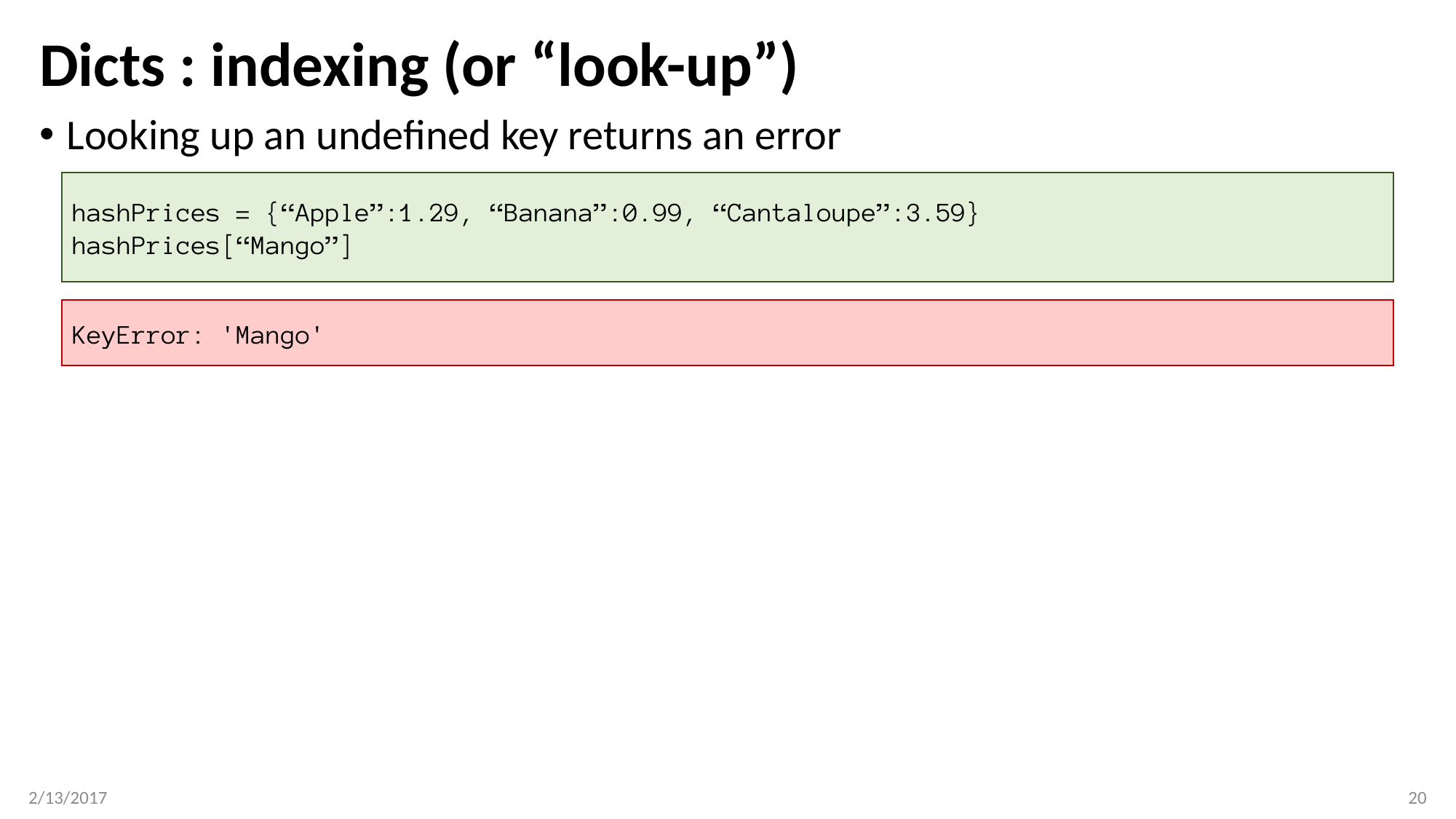

# Dicts : indexing (or “look-up”)
Looking up an undefined key returns an error
hashPrices = {“Apple”:1.29, “Banana”:0.99, “Cantaloupe”:3.59}
hashPrices[“Mango”]
KeyError: 'Mango'
2/13/2017
20